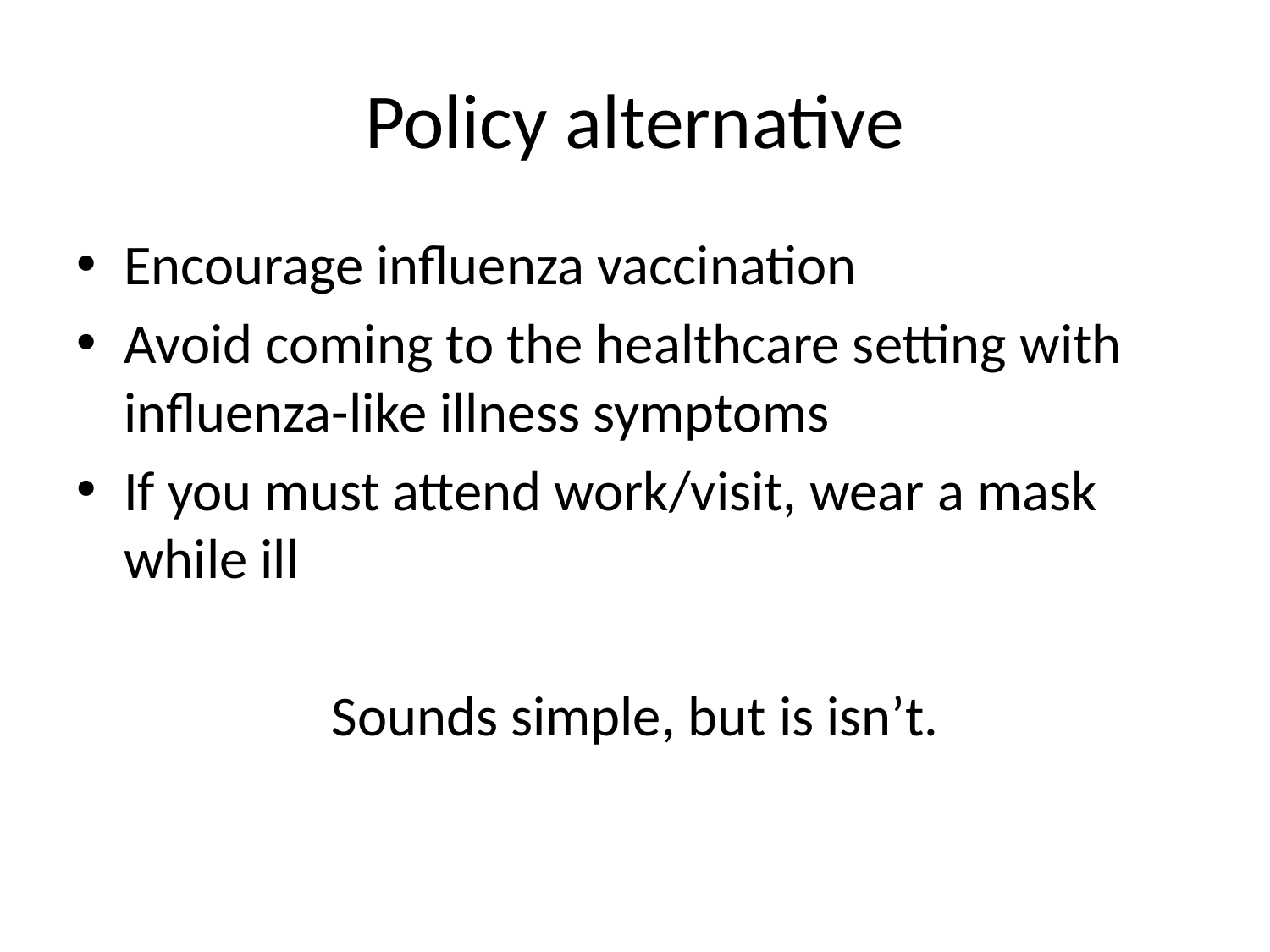

# Policy alternative
Encourage influenza vaccination
Avoid coming to the healthcare setting with influenza-like illness symptoms
If you must attend work/visit, wear a mask while ill

Sounds simple, but is isn’t.